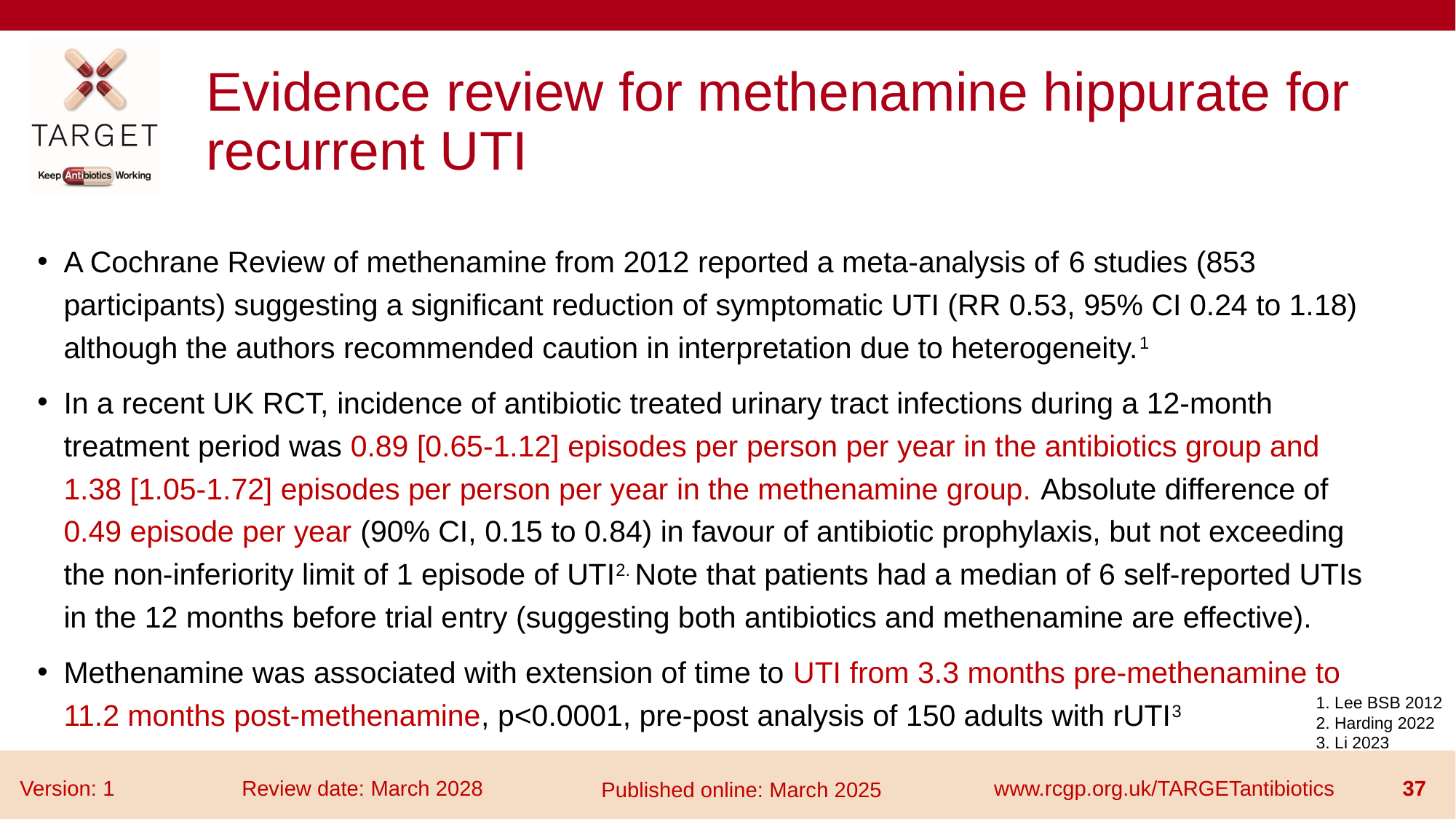

# Evidence review for methenamine hippurate for recurrent UTI
A Cochrane Review of methenamine from 2012 reported a meta-analysis of 6 studies (853 participants) suggesting a significant reduction of symptomatic UTI (RR 0.53, 95% CI 0.24 to 1.18) although the authors recommended caution in interpretation due to heterogeneity.1
In a recent UK RCT, incidence of antibiotic treated urinary tract infections during a 12-month treatment period was 0.89 [0.65-1.12] episodes per person per year in the antibiotics group and 1.38 [1.05-1.72] episodes per person per year in the methenamine group. Absolute difference of 0.49 episode per year (90% CI, 0.15 to 0.84) in favour of antibiotic prophylaxis, but not exceeding the non-inferiority limit of 1 episode of UTI2. Note that patients had a median of 6 self-reported UTIs in the 12 months before trial entry (suggesting both antibiotics and methenamine are effective).
Methenamine was associated with extension of time to UTI from 3.3 months pre-methenamine to 11.2 months post-methenamine, p<0.0001, pre-post analysis of 150 adults with rUTI3

1. Lee BSB 2012
2. Harding 2022
3. Li 2023